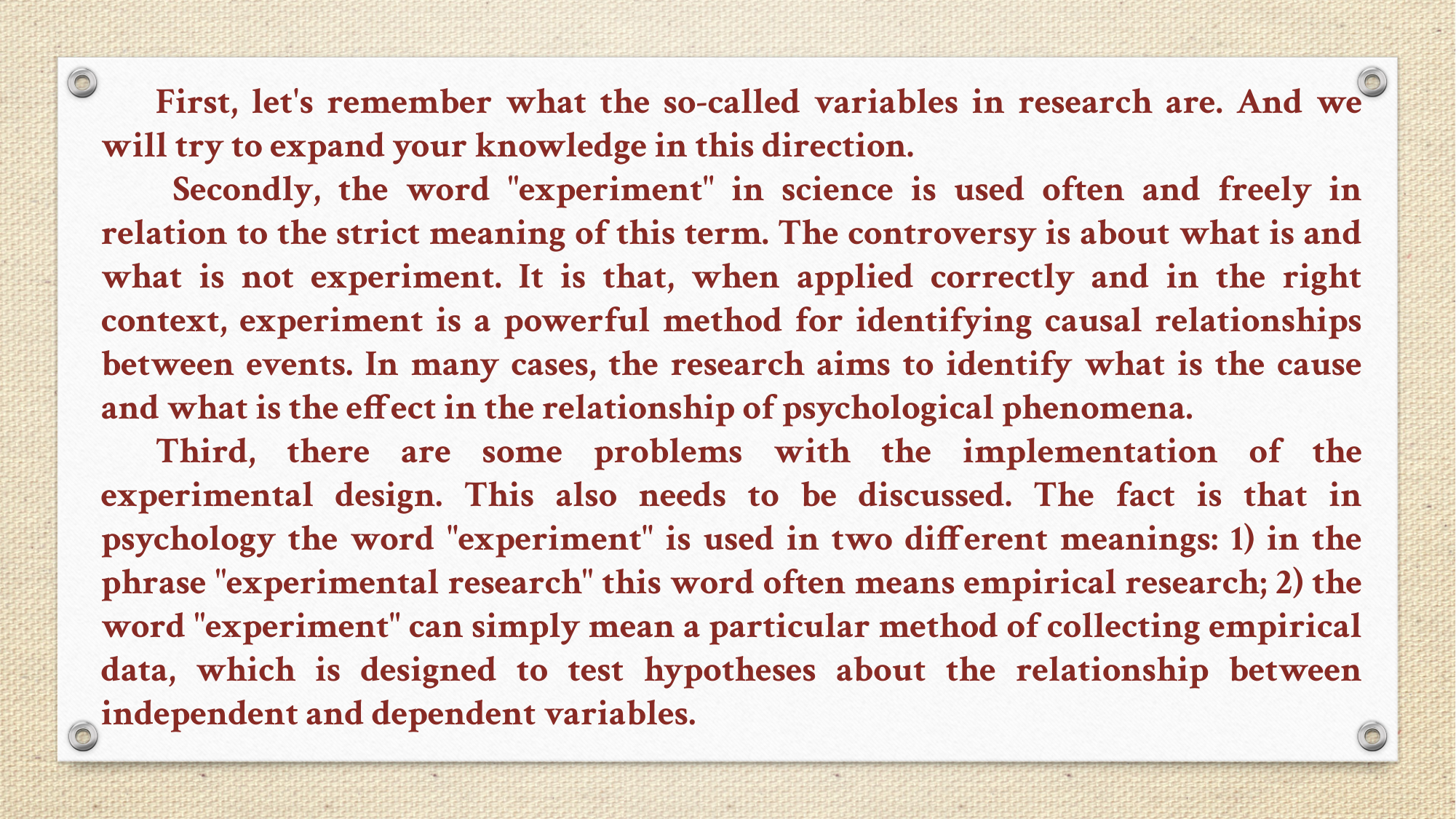

First, let's remember what the so-called variables in research are. And we will try to expand your knowledge in this direction.
 Secondly, the word "experiment" in science is used often and freely in relation to the strict meaning of this term. The controversy is about what is and what is not experiment. It is that, when applied correctly and in the right context, experiment is a powerful method for identifying causal relationships between events. In many cases, the research aims to identify what is the cause and what is the effect in the relationship of psychological phenomena.
Third, there are some problems with the implementation of the experimental design. This also needs to be discussed. The fact is that in psychology the word "experiment" is used in two different meanings: 1) in the phrase "experimental research" this word often means empirical research; 2) the word "experiment" can simply mean a particular method of collecting empirical data, which is designed to test hypotheses about the relationship between independent and dependent variables.